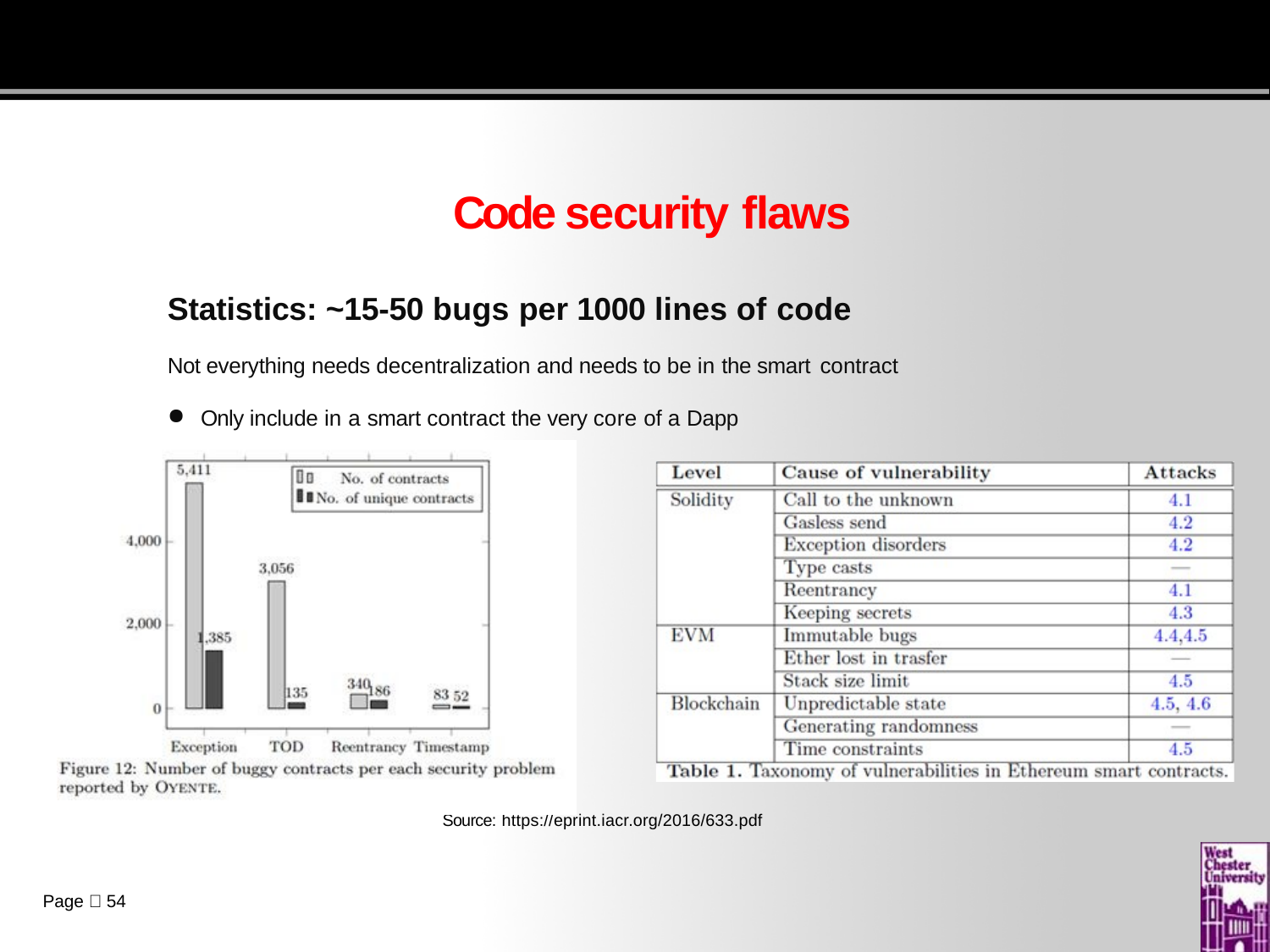

# Code security flaws
Statistics: ~15-50 bugs per 1000 lines of code
Not everything needs decentralization and needs to be in the smart contract

Only include in a smart contract the very core of a Dapp

Source: https://eprint.iacr.org/2016/633.pdf